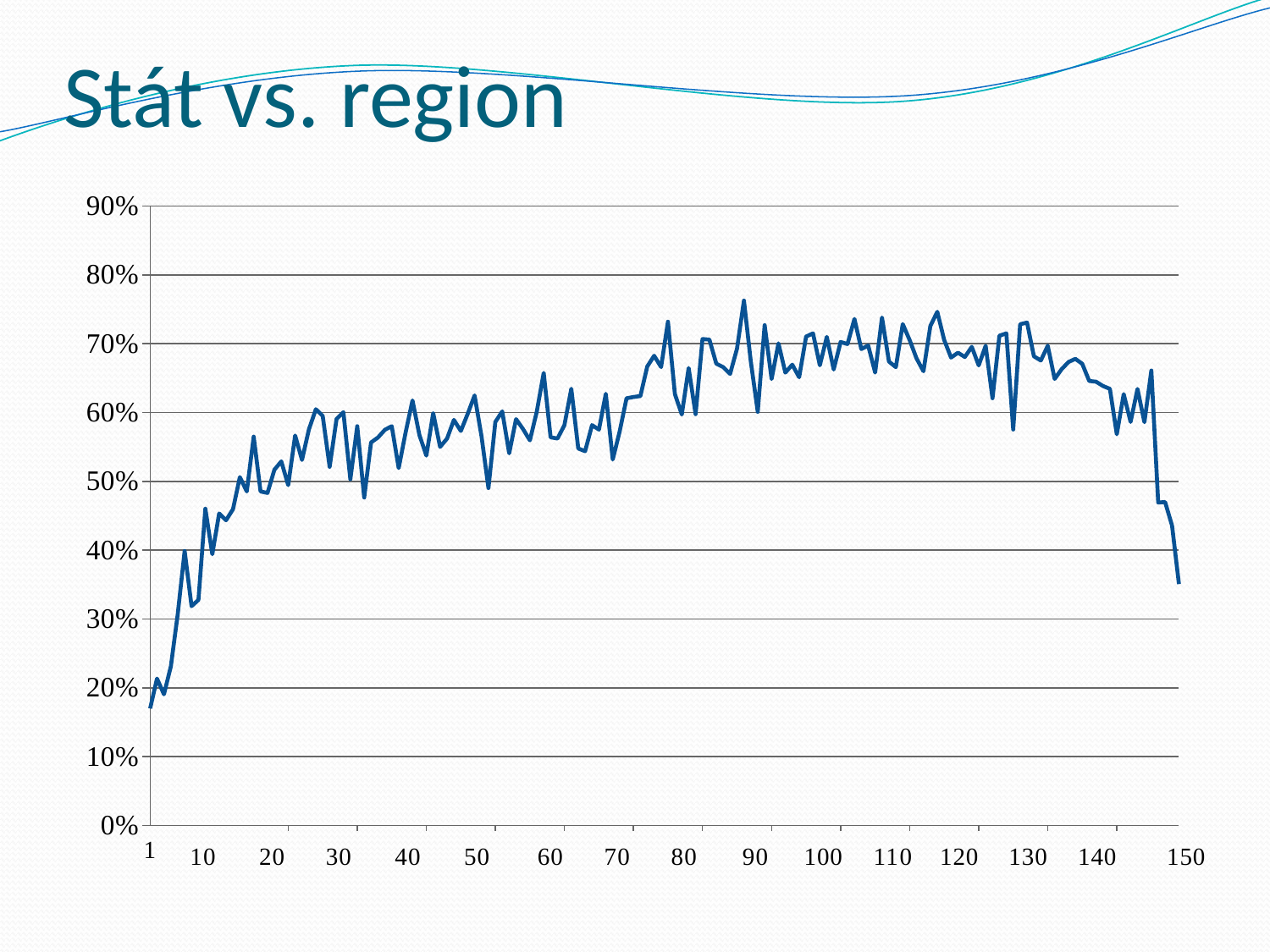

# Stát vs. region

### Chart

| Category |  | a |
|---|---|---|